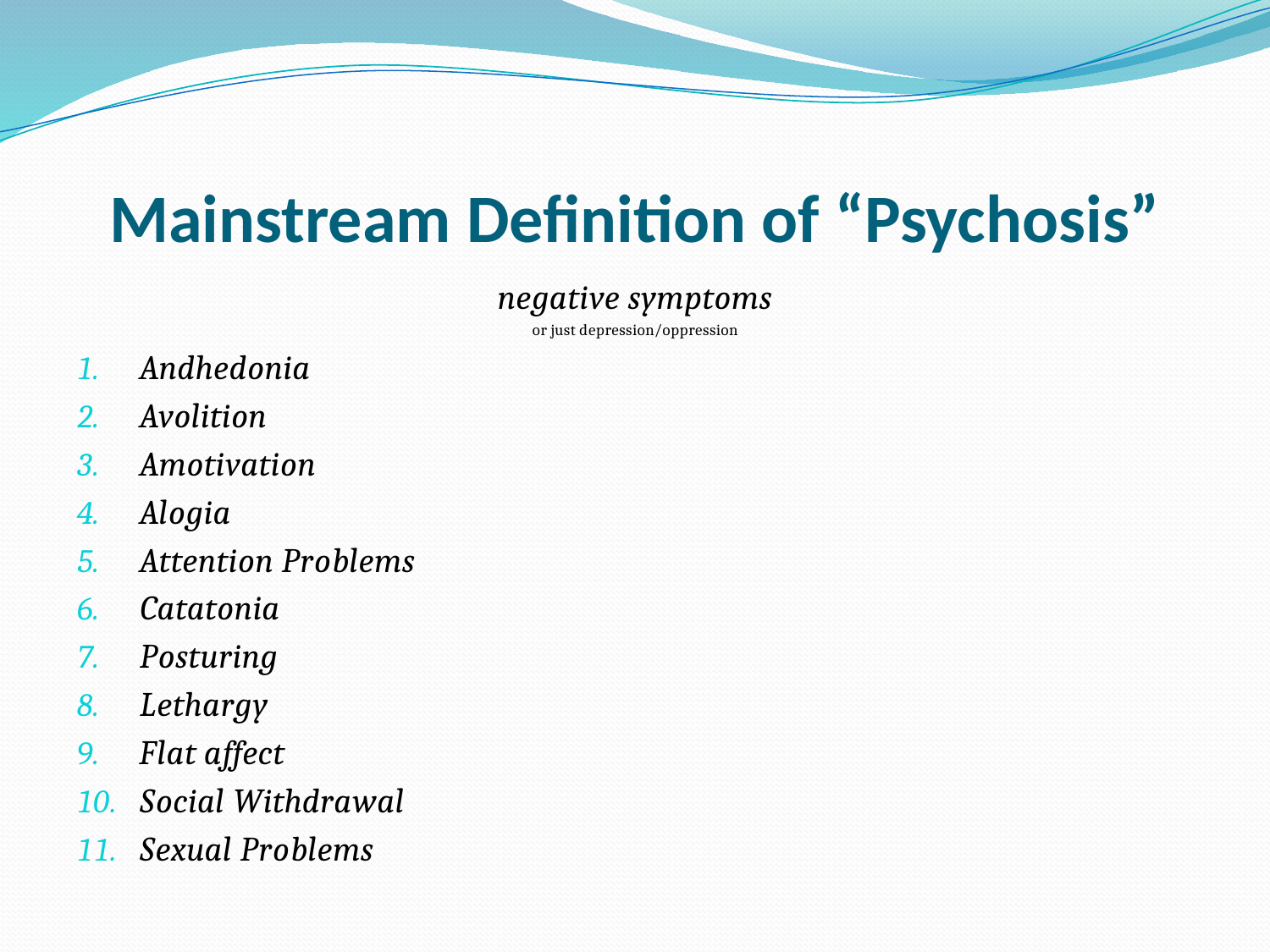

# Mainstream Definition of “Psychosis”
negative symptoms
or just depression/oppression
Andhedonia
Avolition
Amotivation
Alogia
Attention Problems
Catatonia
Posturing
Lethargy
Flat affect
Social Withdrawal
Sexual Problems